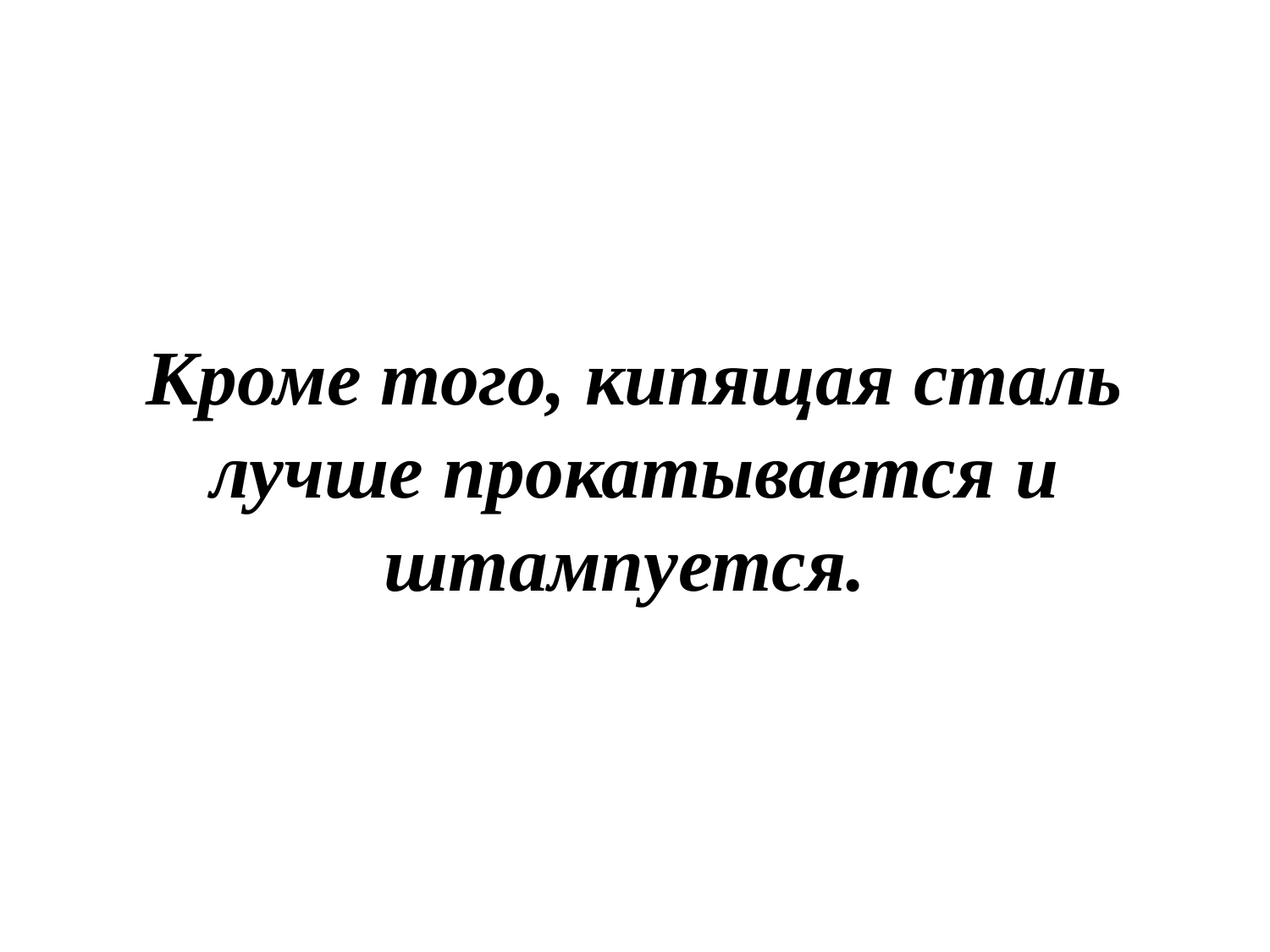

# Кроме того, кипящая сталь лучше прокатывается и штампуется.